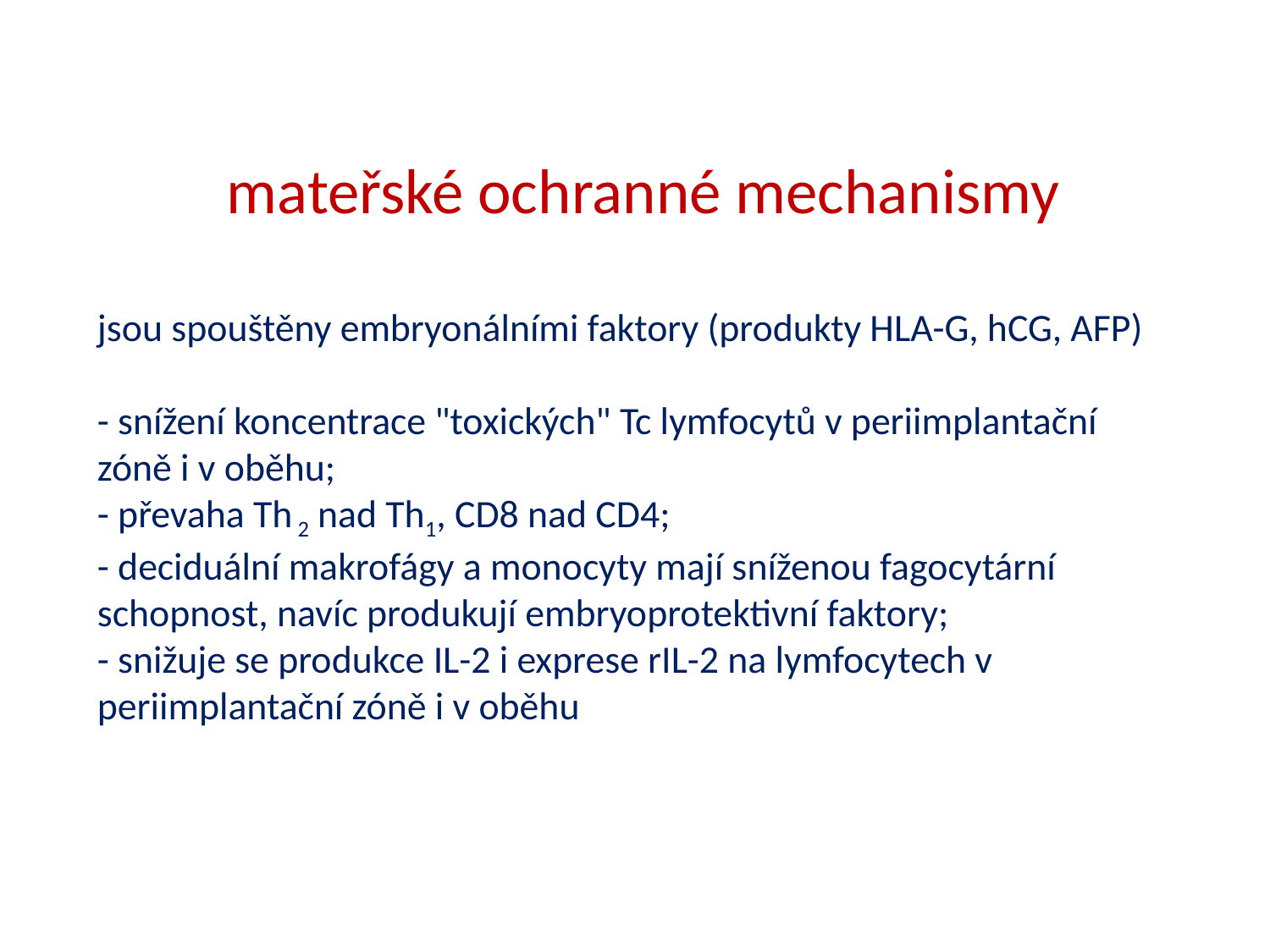

mateřské ochranné mechanismy

jsou spouštěny embryonálními faktory (produkty HLA-G, hCG, AFP)

- snížení koncentrace "toxických" Tc lymfocytů v periimplantační 	zóně i v oběhu;
- převaha Th 2 nad Th1, CD8 nad CD4;
- deciduální makrofágy a monocyty mají sníženou fagocytární 	schopnost, navíc produkují embryoprotektivní faktory;
- snižuje se produkce IL-2 i exprese rIL-2 na lymfocytech v 	periimplantační zóně i v oběhu